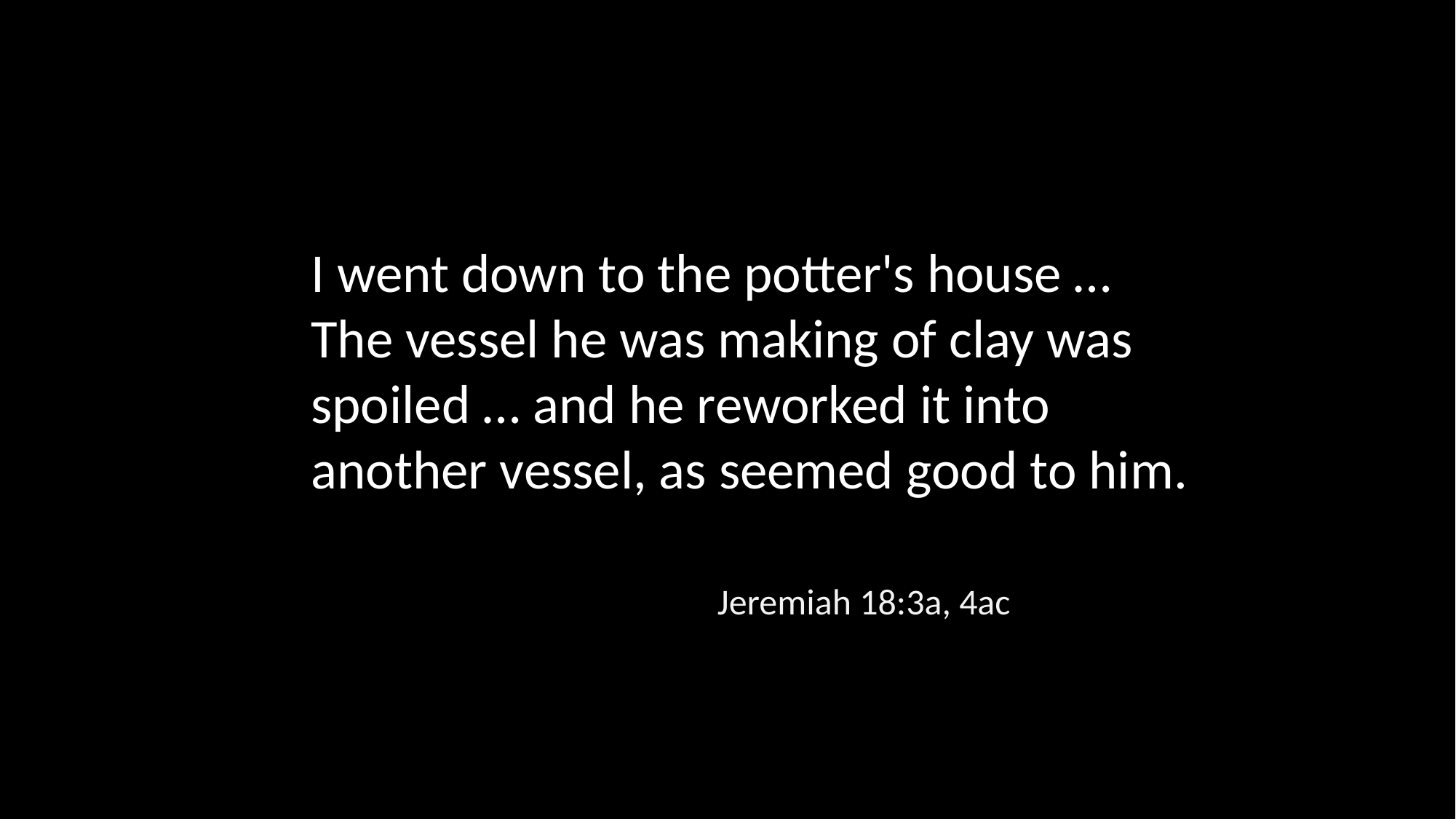

I went down to the potter's house …
The vessel he was making of clay was spoiled … and he reworked it into another vessel, as seemed good to him.
Jeremiah 18:3a, 4ac